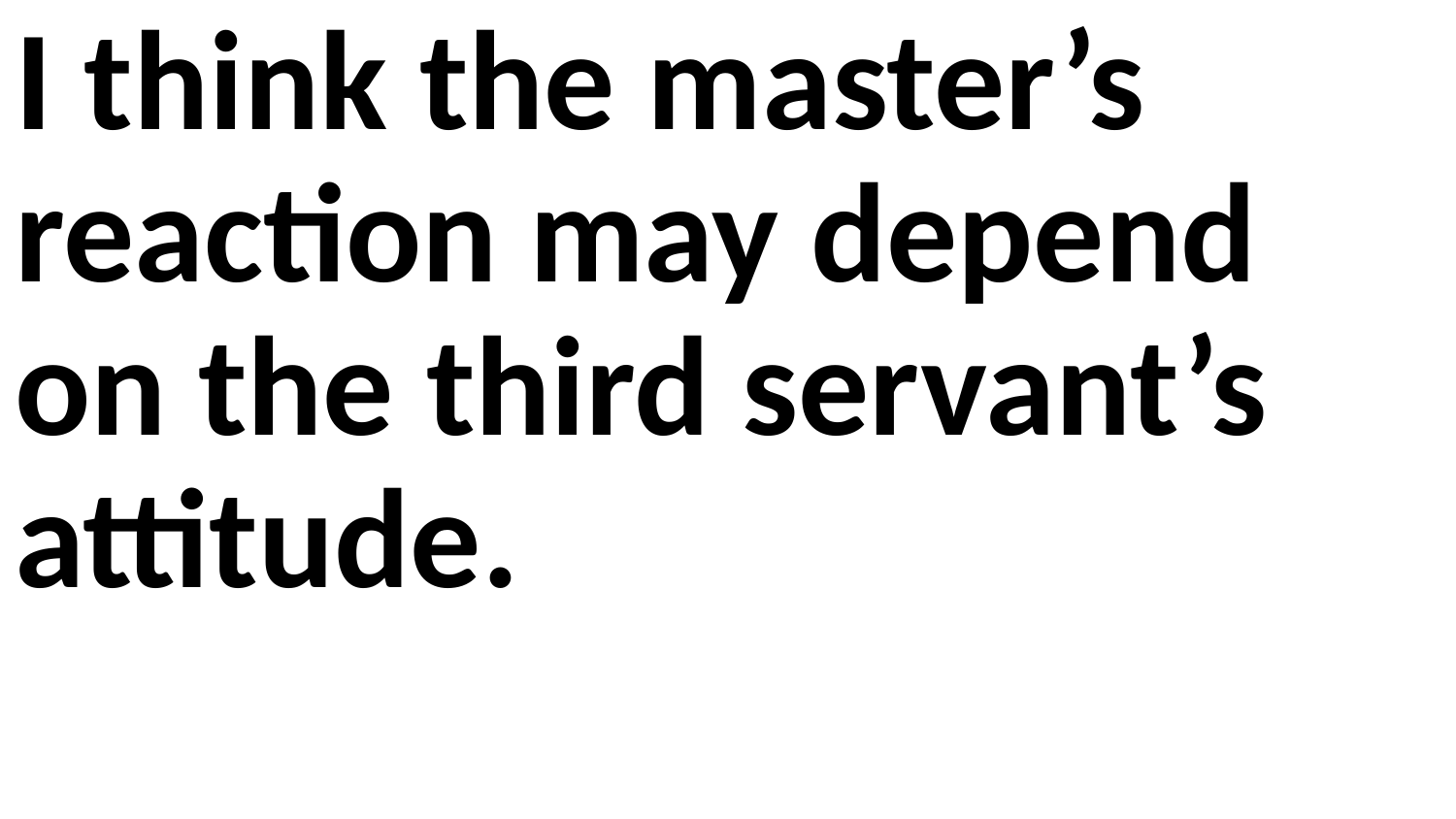

I think the master’s reaction may depend on the third servant’s attitude.